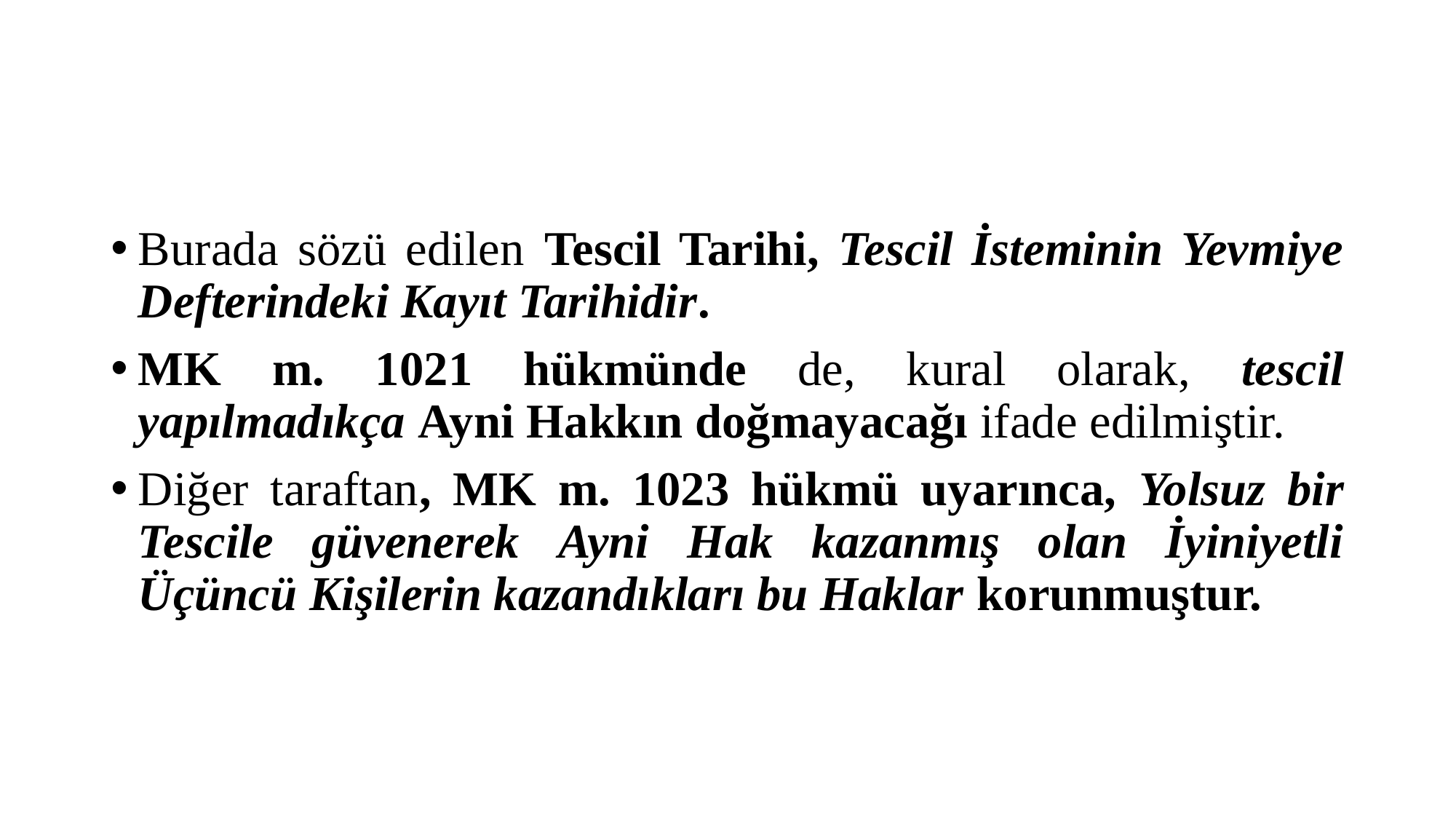

#
Burada sözü edilen Tescil Tarihi, Tescil İsteminin Yevmiye Defterindeki Kayıt Tarihidir.
MK m. 1021 hükmünde de, kural olarak, tescil yapılmadıkça Ayni Hakkın doğmayacağı ifade edilmiştir.
Diğer taraftan, MK m. 1023 hükmü uyarınca, Yolsuz bir Tescile güvenerek Ayni Hak kazanmış olan İyiniyetli Üçüncü Kişilerin kazandıkları bu Haklar korunmuştur.